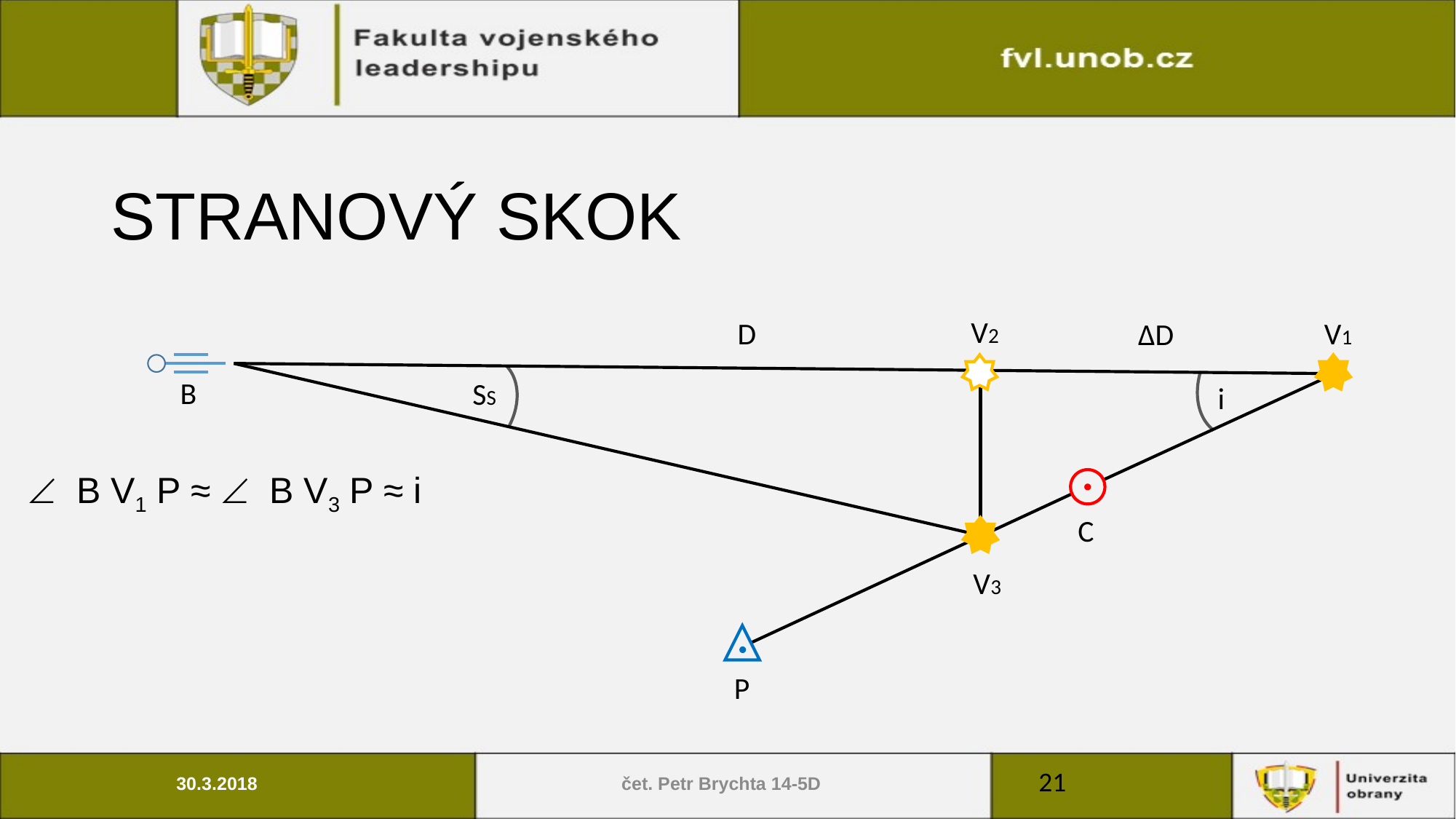

# STRANOVÝ SKOK
V2
D
V1
ΔD

B
SS
i
∠  B V1 P ≈ ∠  B V3 P ≈ i

C

V3

P
21
30.3.2018
čet. Petr Brychta 14-5D